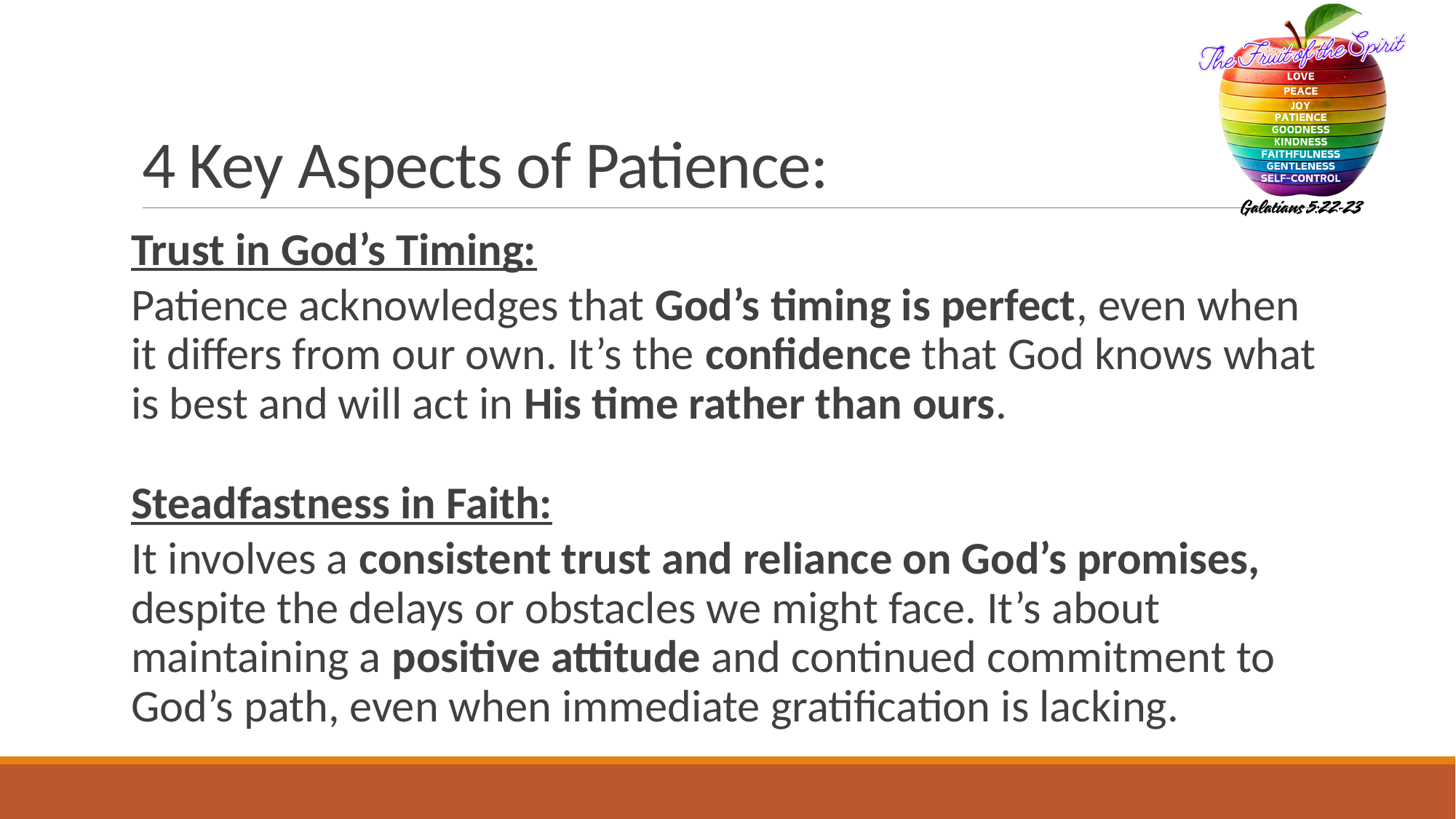

# 4 Key Aspects of Patience:
Trust in God’s Timing:
Patience acknowledges that God’s timing is perfect, even when it differs from our own. It’s the confidence that God knows what is best and will act in His time rather than ours.

Steadfastness in Faith:
It involves a consistent trust and reliance on God’s promises, despite the delays or obstacles we might face. It’s about maintaining a positive attitude and continued commitment to God’s path, even when immediate gratification is lacking.